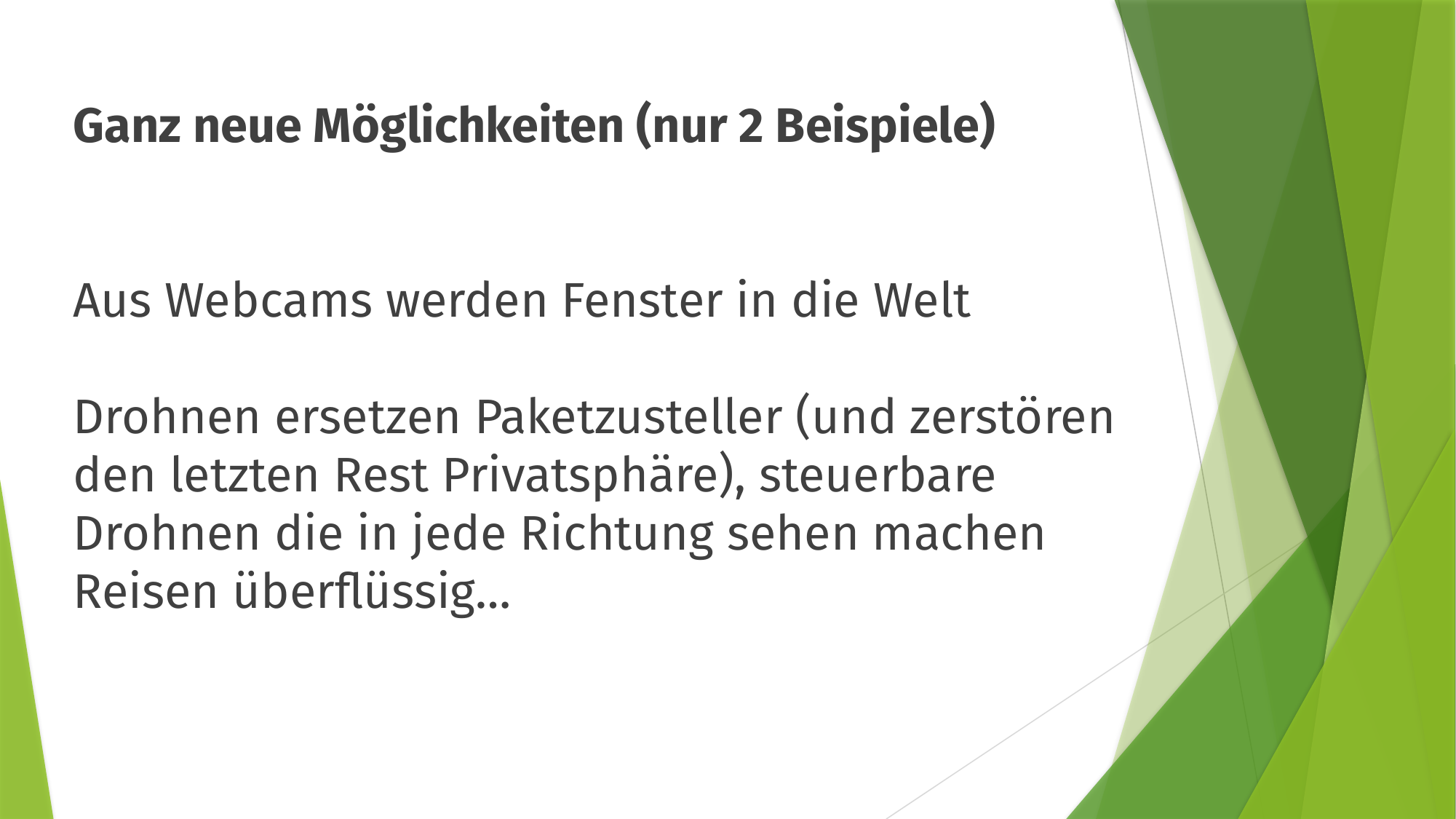

Ganz neue Möglichkeiten (nur 2 Beispiele)

Aus Webcams werden Fenster in die Welt

Drohnen ersetzen Paketzusteller (und zerstören
den letzten Rest Privatsphäre), steuerbare
Drohnen die in jede Richtung sehen machen
Reisen überflüssig…